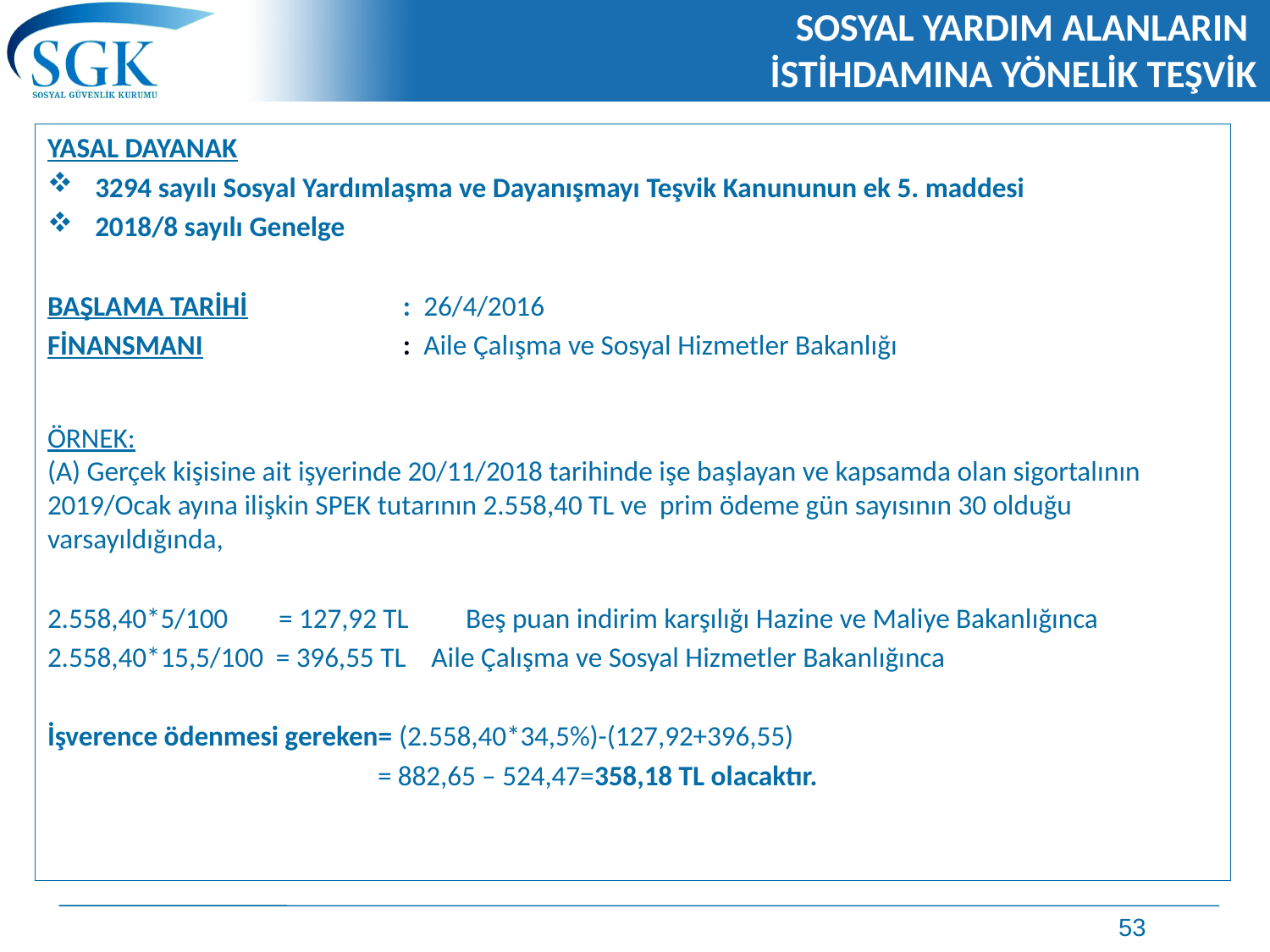

# SOSYAL YARDIM ALANLARIN İSTİHDAMINA YÖNELİK TEŞVİK
YASAL DAYANAK
3294 sayılı Sosyal Yardımlaşma ve Dayanışmayı Teşvik Kanununun ek 5. maddesi
2018/8 sayılı Genelge

BAŞLAMA TARİHİ	                :  26/4/2016
FİNANSMANI	                :  Aile Çalışma ve Sosyal Hizmetler Bakanlığı

ÖRNEK:
(A) Gerçek kişisine ait işyerinde 20/11/2018 tarihinde işe başlayan ve kapsamda olan sigortalının 2019/Ocak ayına ilişkin SPEK tutarının 2.558,40 TL ve  prim ödeme gün sayısının 30 olduğu varsayıldığında,

2.558,40*5/100        = 127,92 TL         Beş puan indirim karşılığı Hazine ve Maliye Bakanlığınca
2.558,40*15,5/100  = 396,55 TL    Aile Çalışma ve Sosyal Hizmetler Bakanlığınca

İşverence ödenmesi gereken= (2.558,40*34,5%)-(127,92+396,55)
	                                = 882,65 – 524,47=358,18 TL olacaktır.